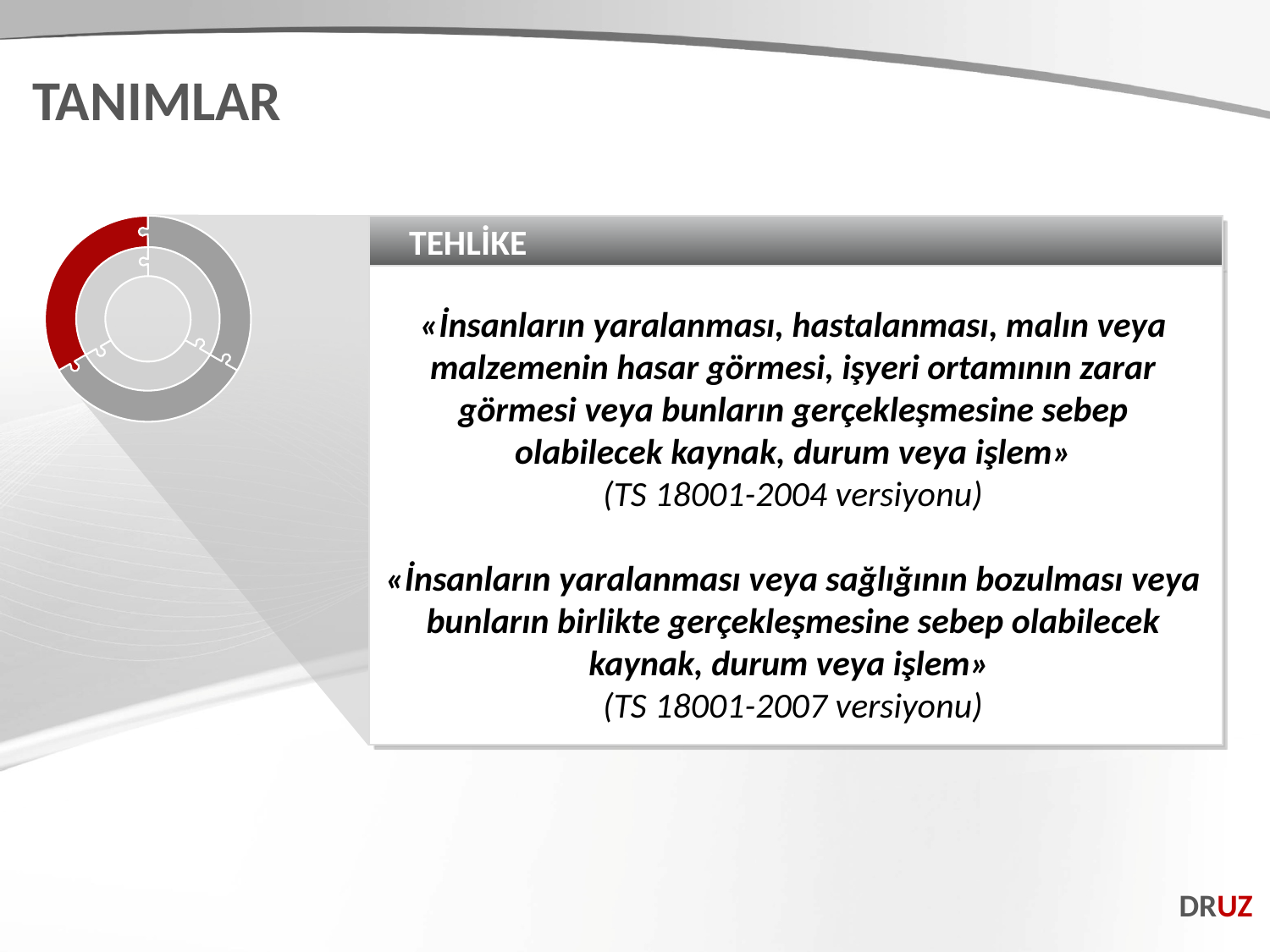

TANIMLAR

TEHLİKE

«İnsanların yaralanması, hastalanması, malın veya malzemenin hasar görmesi, işyeri ortamının zarar görmesi veya bunların gerçekleşmesine sebep olabilecek kaynak, durum veya işlem»
(TS 18001-2004 versiyonu)

«İnsanların yaralanması veya sağlığının bozulması veya bunların birlikte gerçekleşmesine sebep olabilecek kaynak, durum veya işlem»
(TS 18001-2007 versiyonu)
DRUZ